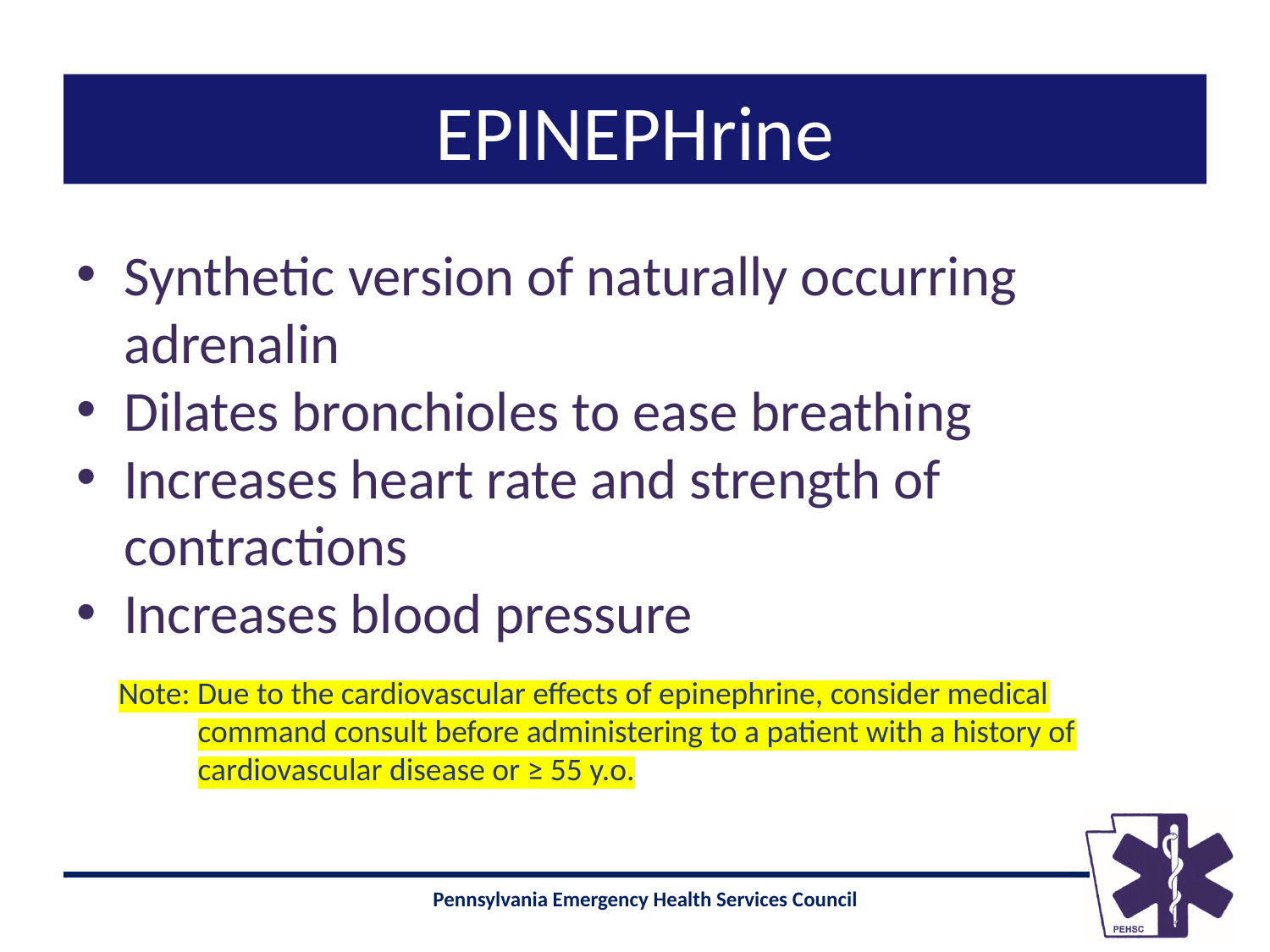

# EPINEPHrine
Synthetic version of naturally occurring adrenalin
Dilates bronchioles to ease breathing
Increases heart rate and strength of contractions
Increases blood pressure

Note: Due to the cardiovascular effects of epinephrine, consider medical command consult before administering to a patient with a history of cardiovascular disease or ≥ 55 y.o.